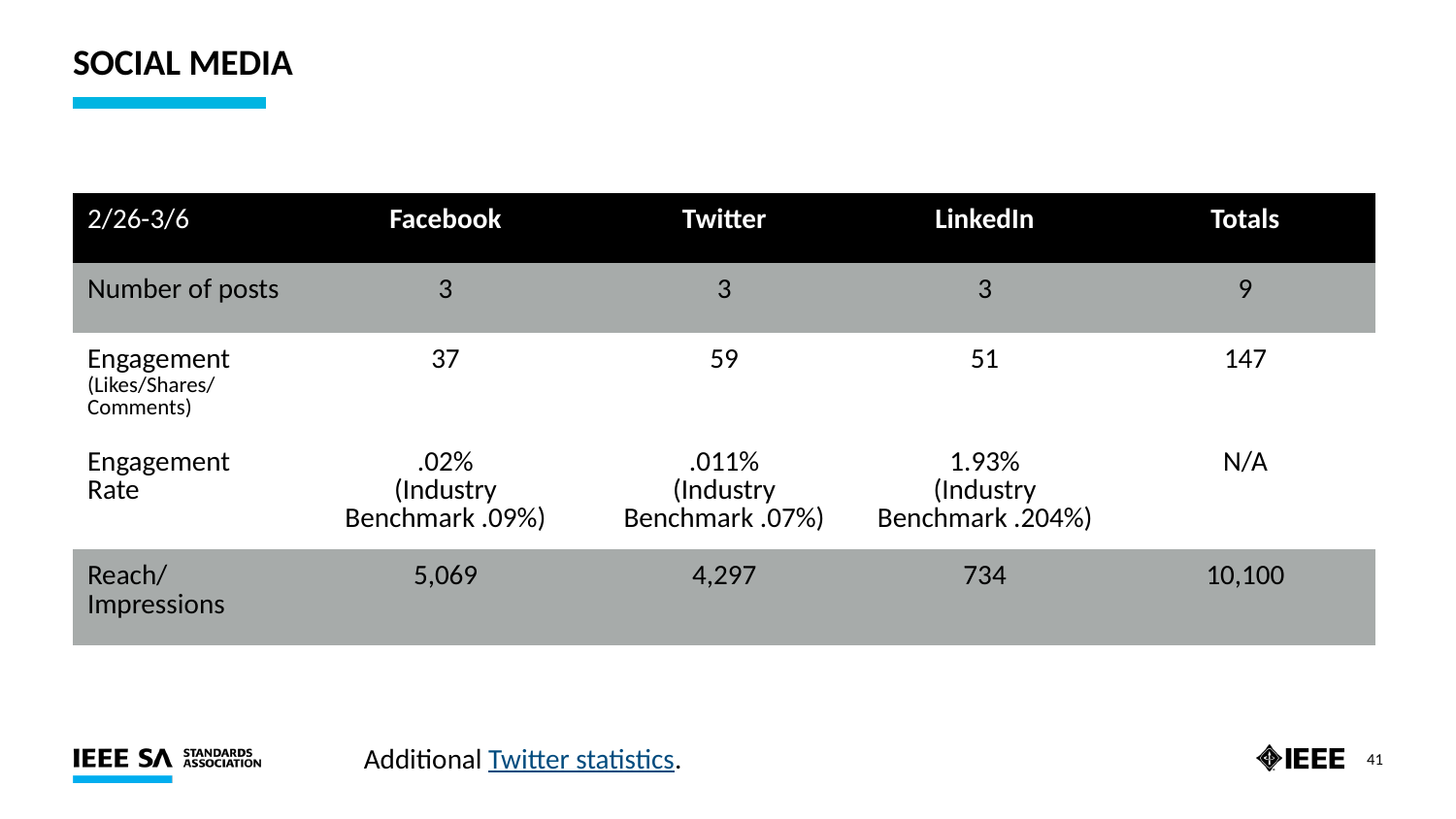

# SOCIAL MEDIA
| 2/26-3/6 | Facebook | Twitter | LinkedIn | Totals |
| --- | --- | --- | --- | --- |
| Number of posts | 3 | 3 | 3 | 9 |
| Engagement (Likes/Shares/ Comments) | 37 | 59 | 51 | 147 |
| Engagement Rate | .02% (Industry Benchmark .09%) | .011% (Industry Benchmark .07%) | 1.93% (Industry Benchmark .204%) | N/A |
| Reach/ Impressions | 5,069 | 4,297 | 734 | 10,100 |
Additional Twitter statistics.
41